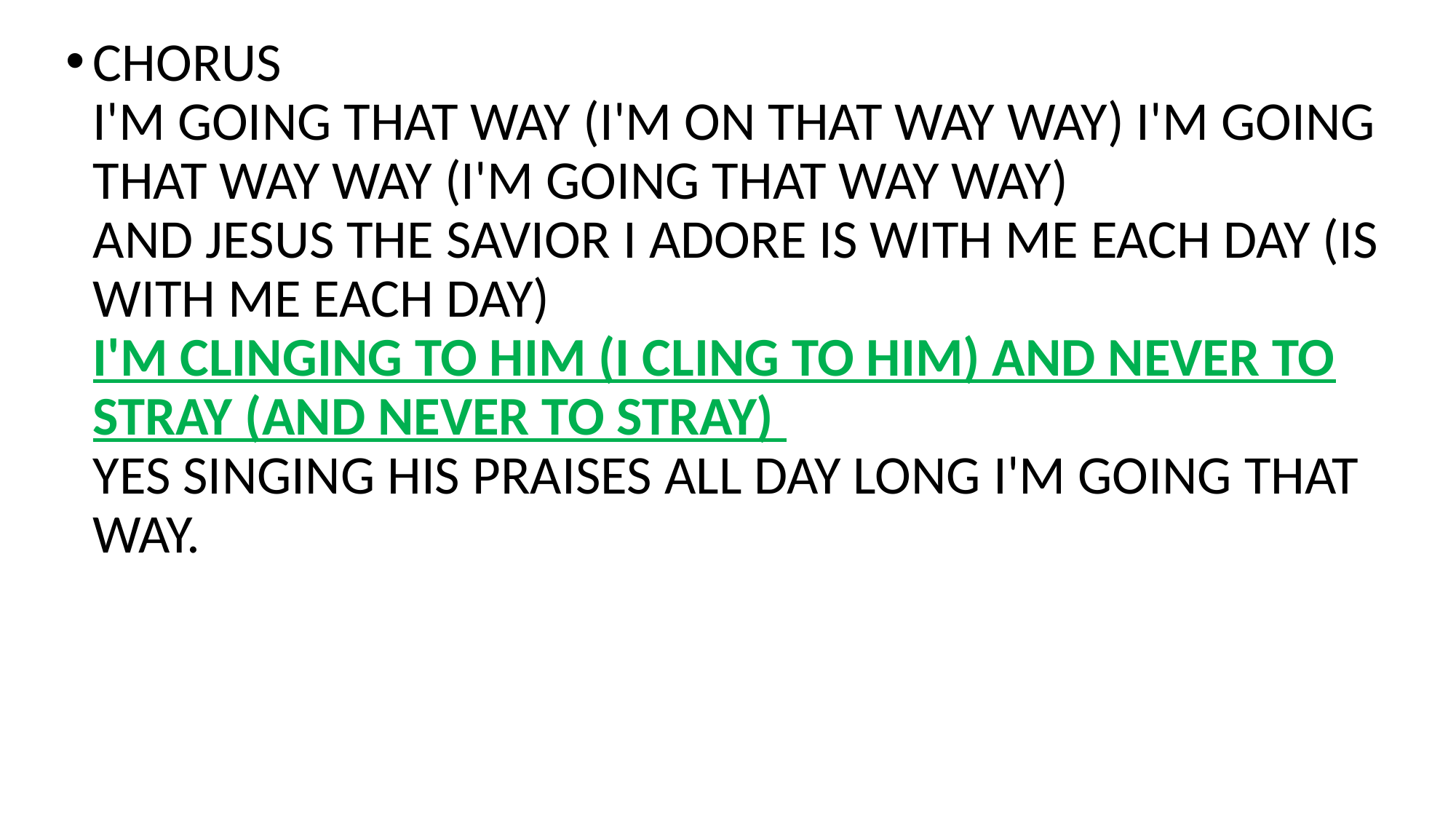

CHORUS
I'M GOING THAT WAY (I'M ON THAT WAY WAY) I'M GOING THAT WAY WAY (I'M GOING THAT WAY WAY)
AND JESUS THE SAVIOR I ADORE IS WITH ME EACH DAY (IS WITH ME EACH DAY)
I'M CLINGING TO HIM (I CLING TO HIM) AND NEVER TO STRAY (AND NEVER TO STRAY)
YES SINGING HIS PRAISES ALL DAY LONG I'M GOING THAT WAY.